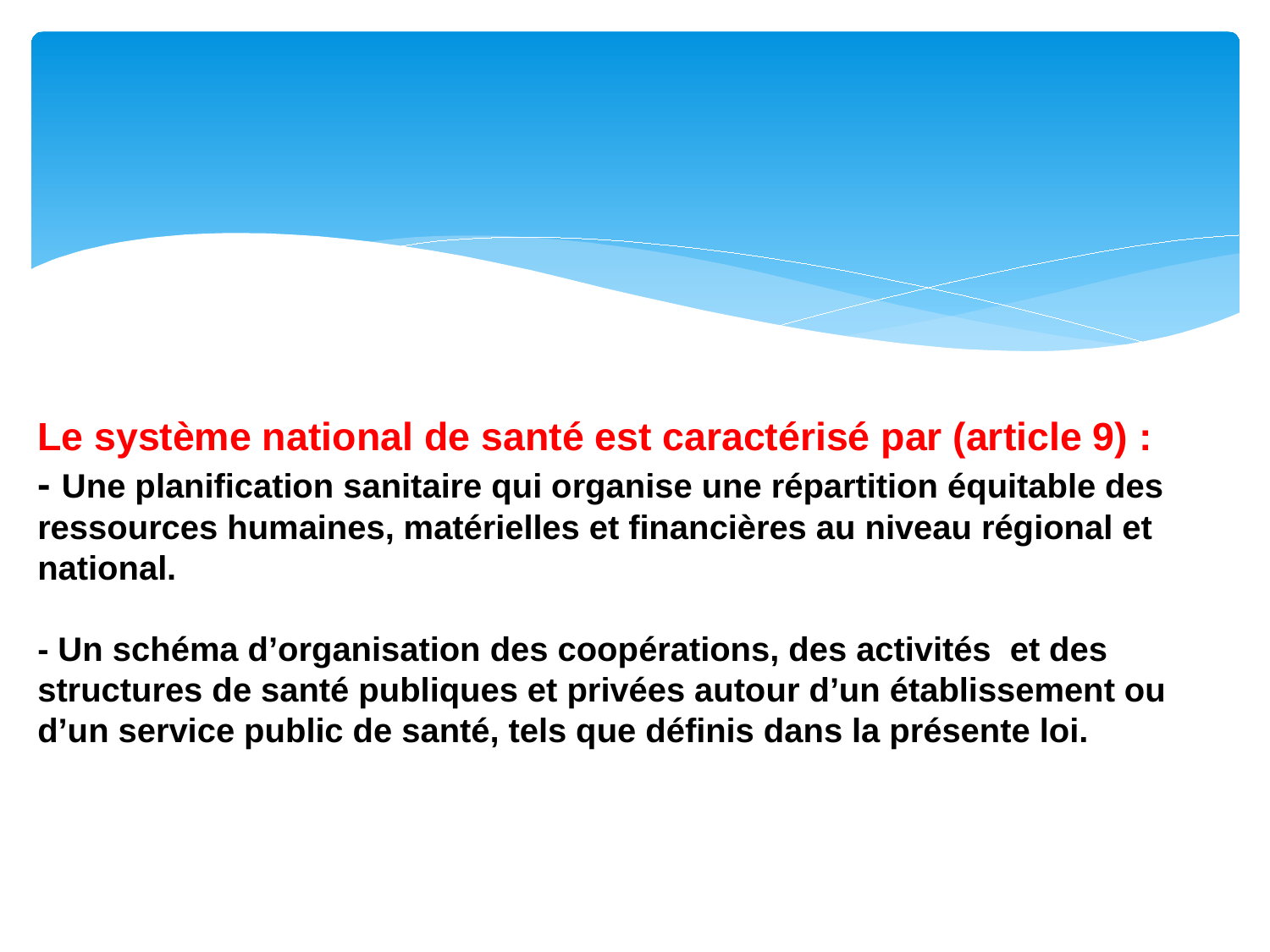

# - Le système national de santé est caractérisé par (article 9) : - Une planification sanitaire qui organise une répartition équitable des ressources humaines, matérielles et financières au niveau régional et national. - Un schéma d’organisation des coopérations, des activités  et des structures de santé publiques et privées autour d’un établissement ou d’un service public de santé, tels que définis dans la présente loi.